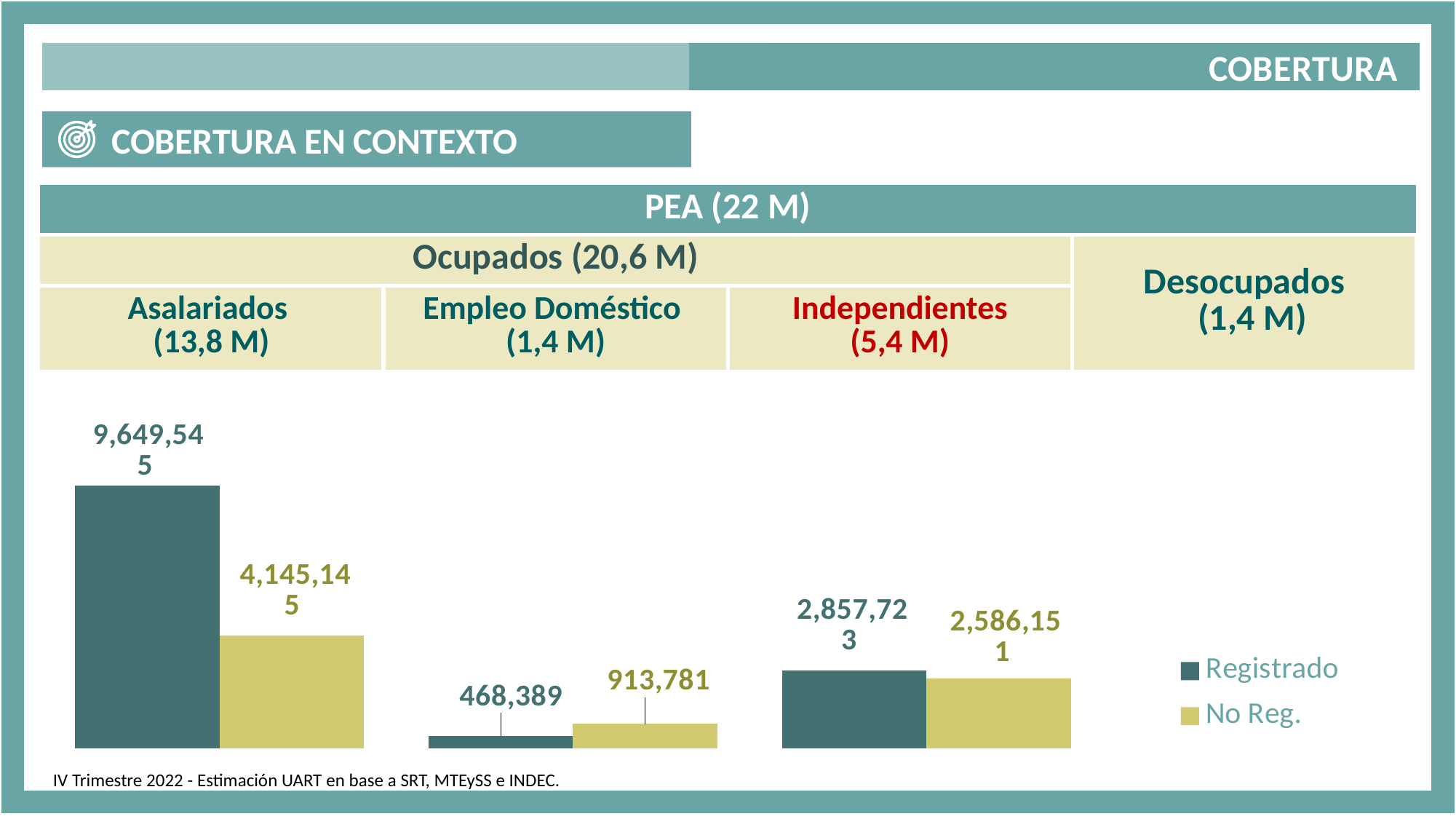

COBERTURA
      COBERTURA EN CONTEXTO

| PEA (22 M) |  |  |  |
| --- | --- | --- | --- |
| Ocupados (20,6 M) |  |  | Desocupados (1,4 M) |
| Asalariados (13,8 M) | Empleo Doméstico (1,4 M) | Independientes (5,4 M) |  |

### Chart

| Category | Registrado | No Reg. |
|---|---|---|
| Asal | 9649544.666666668 | 4145145.2667268612 |
| Dom | 468389.00000000006 | 913781.4230864702 |
| Ind | 2857722.9999999995 | 2586150.823520001 |
IV Trimestre 2022 - Estimación UART en base a SRT, MTEySS e INDEC.